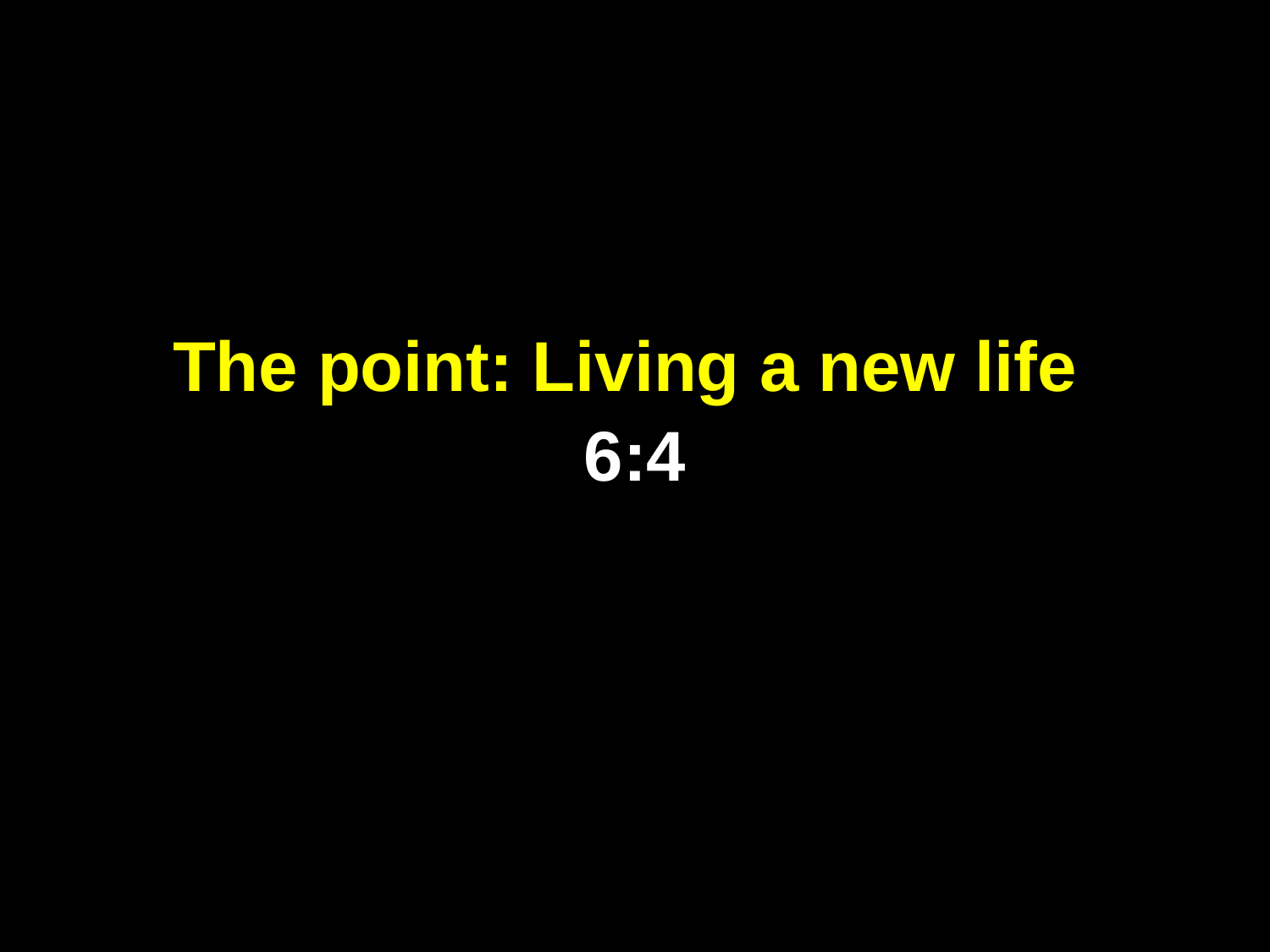

The point: Living a new life
6:4